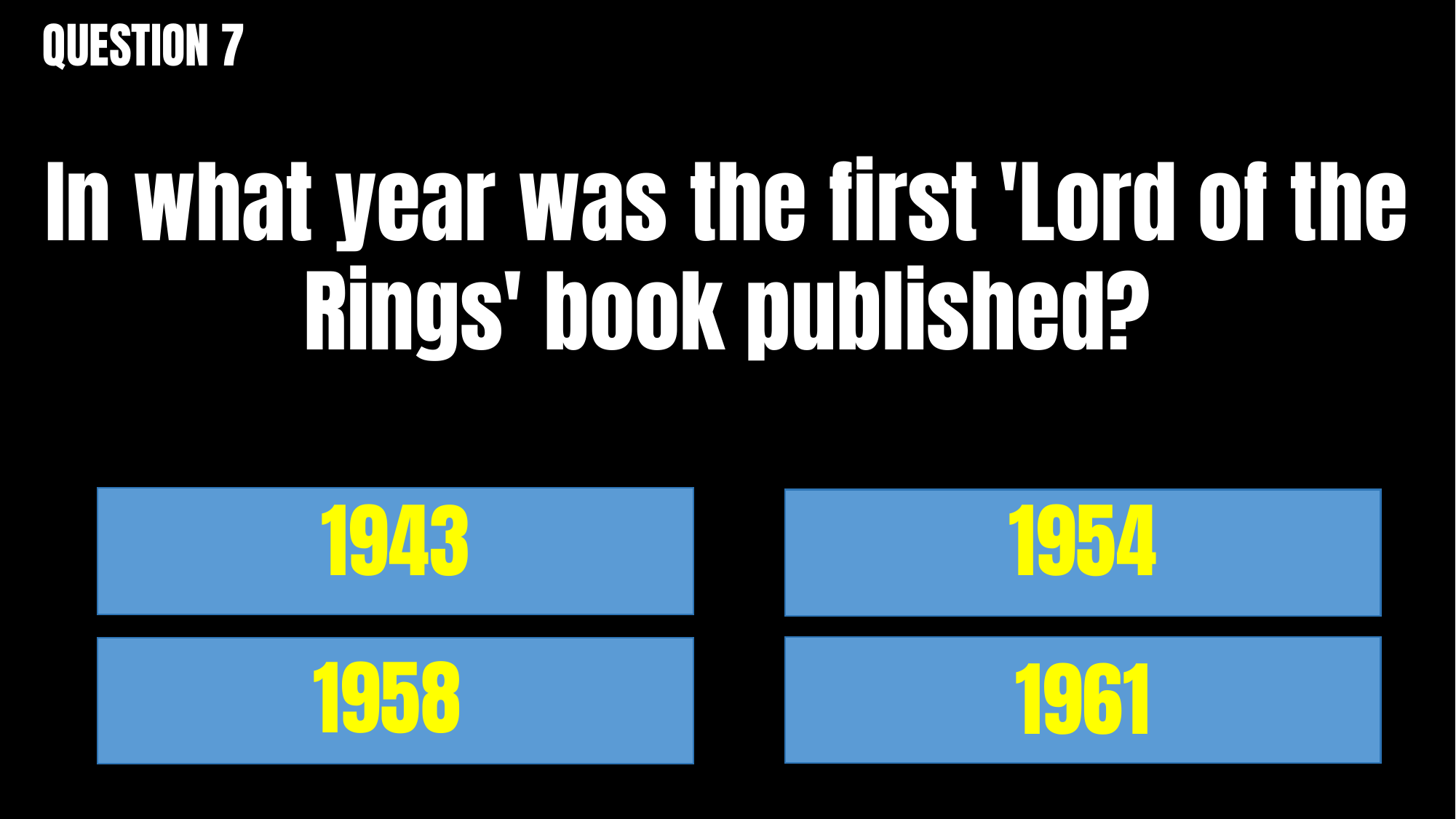

QUESTION 7
In what year was the first 'Lord of the Rings' book published?

1943
1954

1958
1961